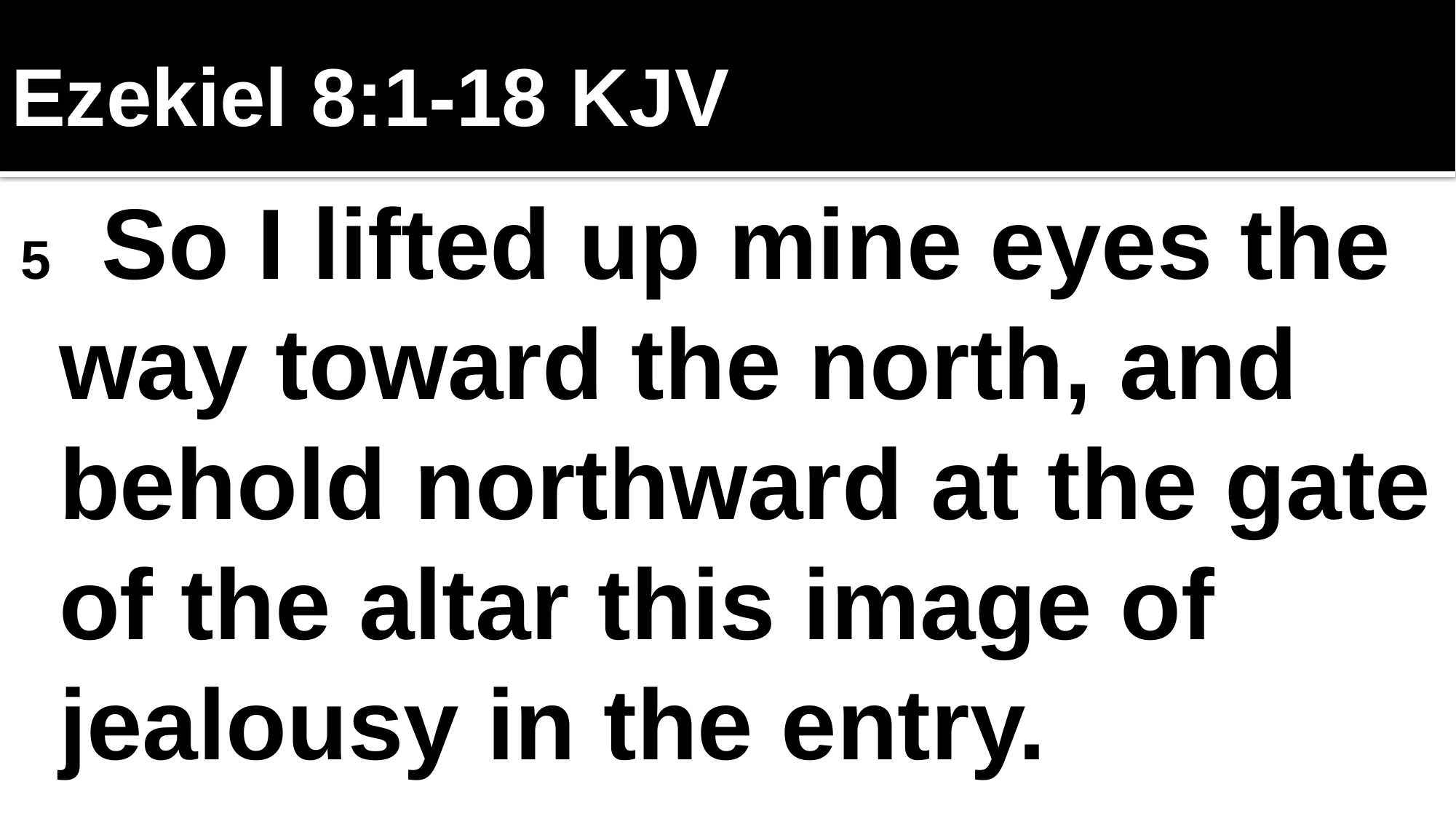

# Ezekiel 8:1-18 KJV
5  So I lifted up mine eyes the way toward the north, and behold northward at the gate of the altar this image of jealousy in the entry.